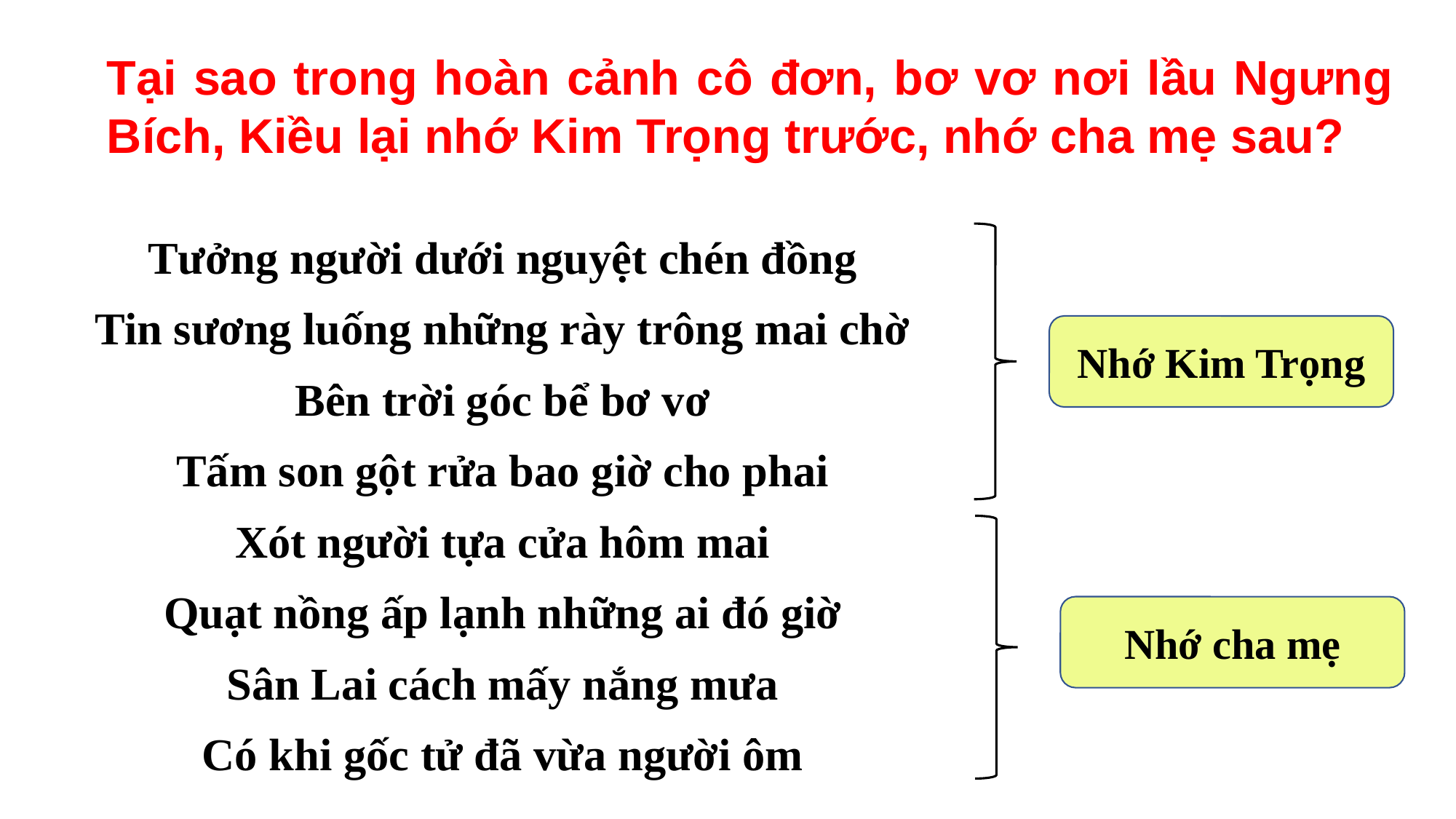

Tại sao trong hoàn cảnh cô đơn, bơ vơ nơi lầu Ngưng Bích, Kiều lại nhớ Kim Trọng trước, nhớ cha mẹ sau?
Tưởng người dưới nguyệt chén đồng
Tin sương luống những rày trông mai chờ
Bên trời góc bể bơ vơ
Tấm son gột rửa bao giờ cho phai
Xót người tựa cửa hôm mai
Quạt nồng ấp lạnh những ai đó giờ
Sân Lai cách mấy nắng mưa
Có khi gốc tử đã vừa người ôm

Nhớ Kim Trọng

Nhớ cha mẹ